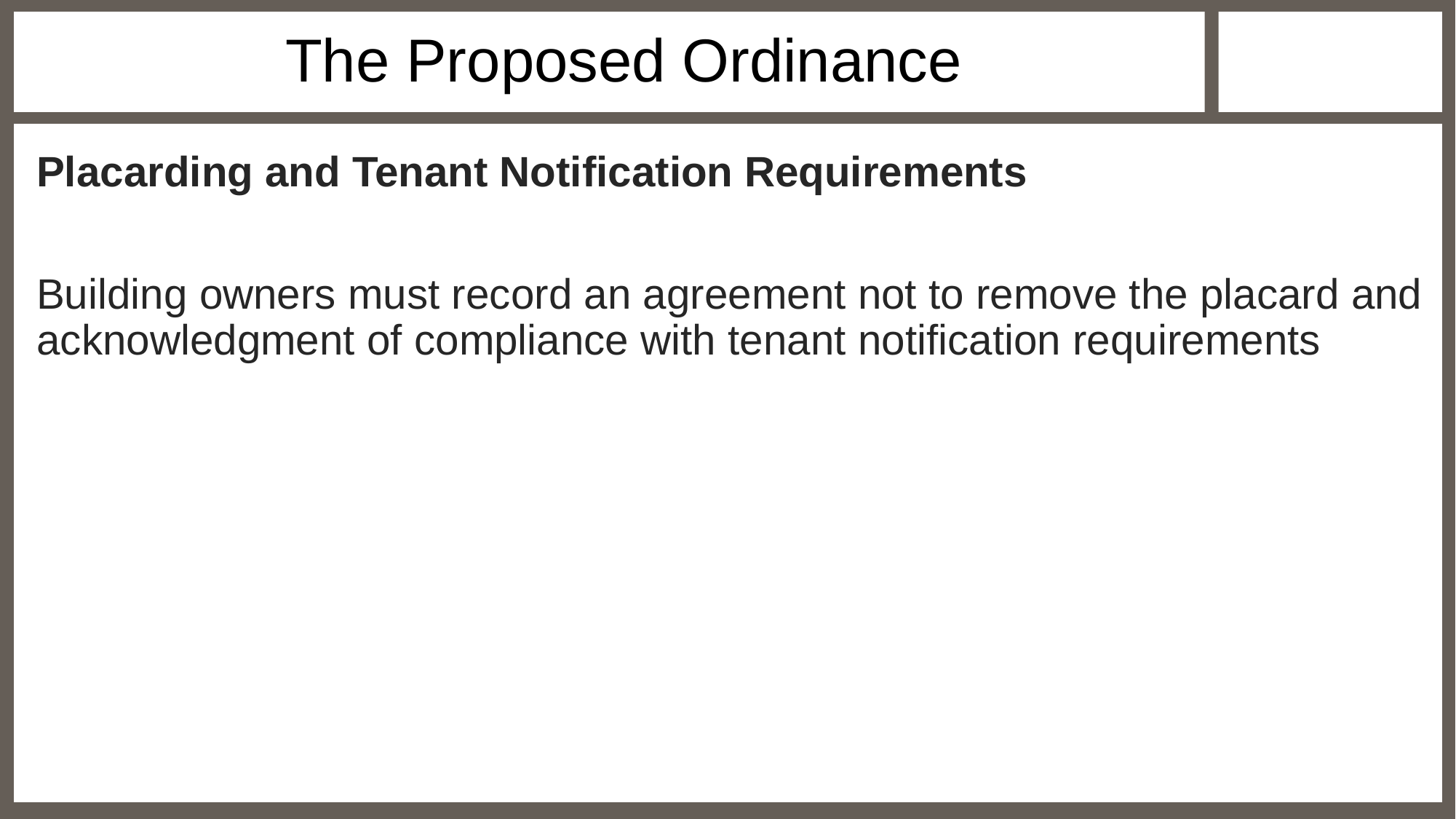

# The Proposed Ordinance

Placarding and Tenant Notification Requirements

Building owners must record an agreement not to remove the placard and acknowledgment of compliance with tenant notification requirements